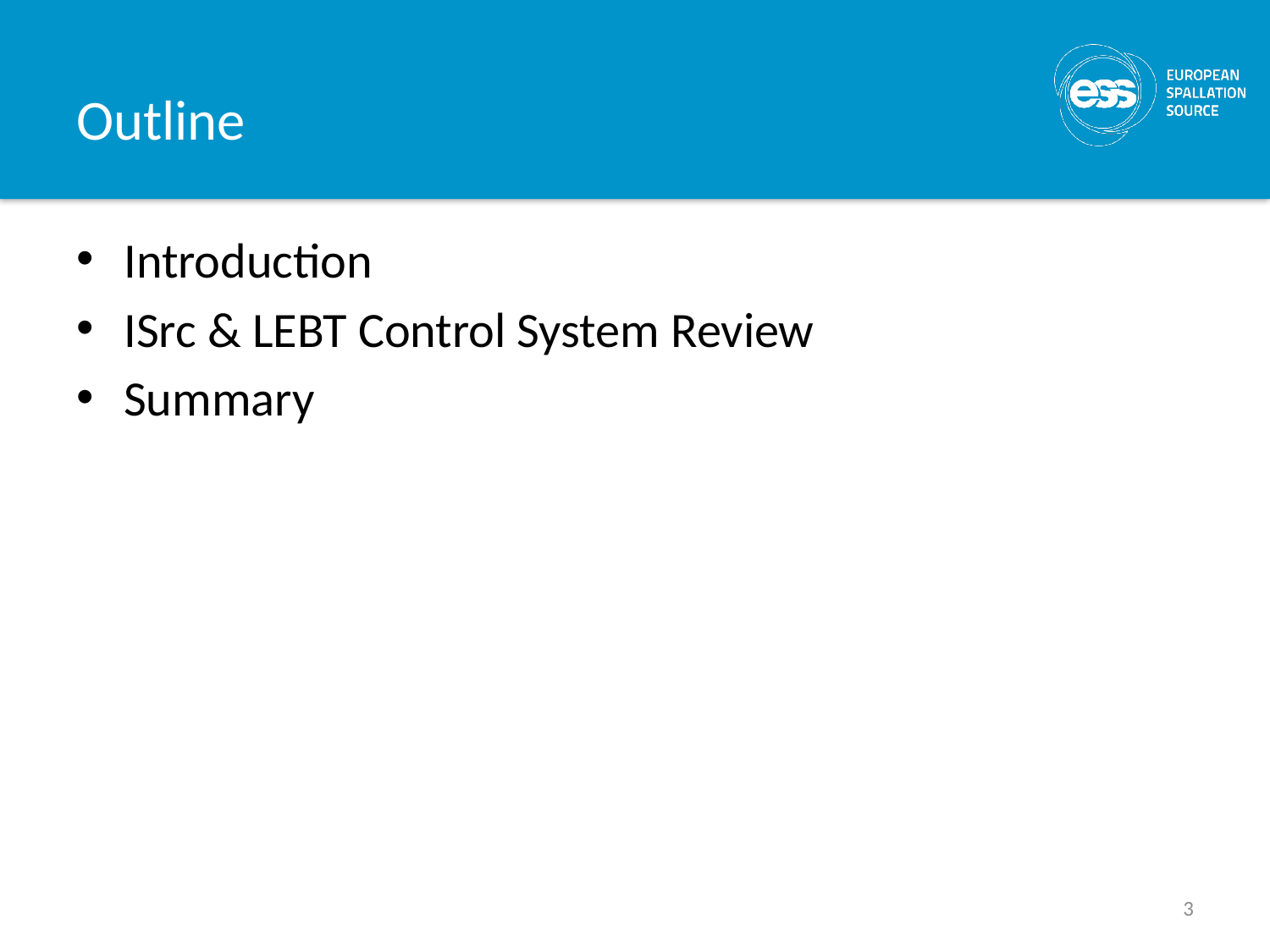

# Outline
Introduction
ISrc & LEBT Control System Review
Summary
3